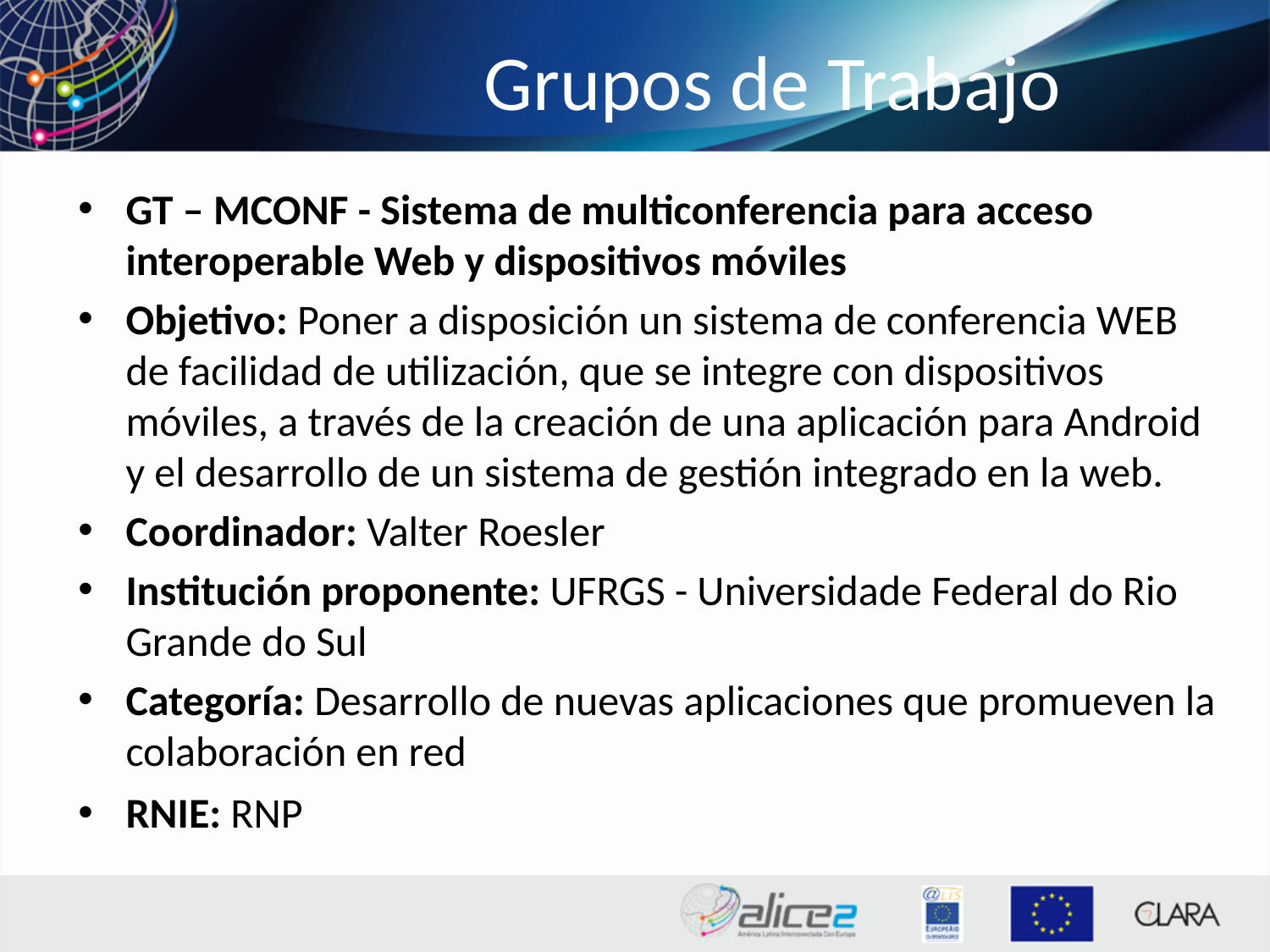

# Grupos de Trabajo
GT – MCONF - Sistema de multiconferencia para acceso interoperable Web y dispositivos móviles
Objetivo: Poner a disposición un sistema de conferencia WEB de facilidad de utilización, que se integre con dispositivos móviles, a través de la creación de una aplicación para Android y el desarrollo de un sistema de gestión integrado en la web.
Coordinador: Valter Roesler
Institución proponente: UFRGS - Universidade Federal do Rio Grande do Sul
Categoría: Desarrollo de nuevas aplicaciones que promueven la colaboración en red
RNIE: RNP